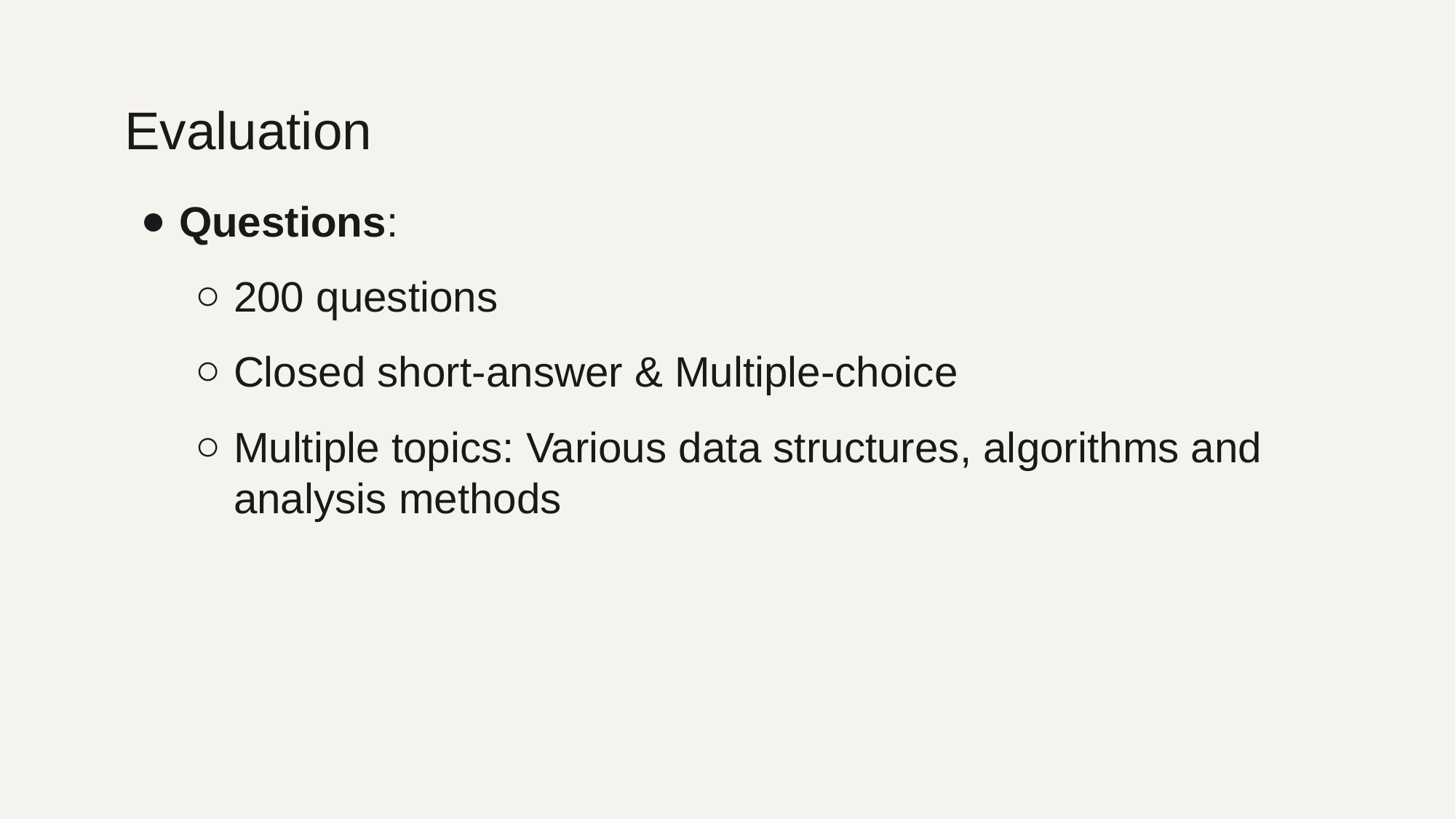

# Evaluation
Questions:
200 questions
Closed short-answer & Multiple-choice
Multiple topics: Various data structures, algorithms and analysis methods